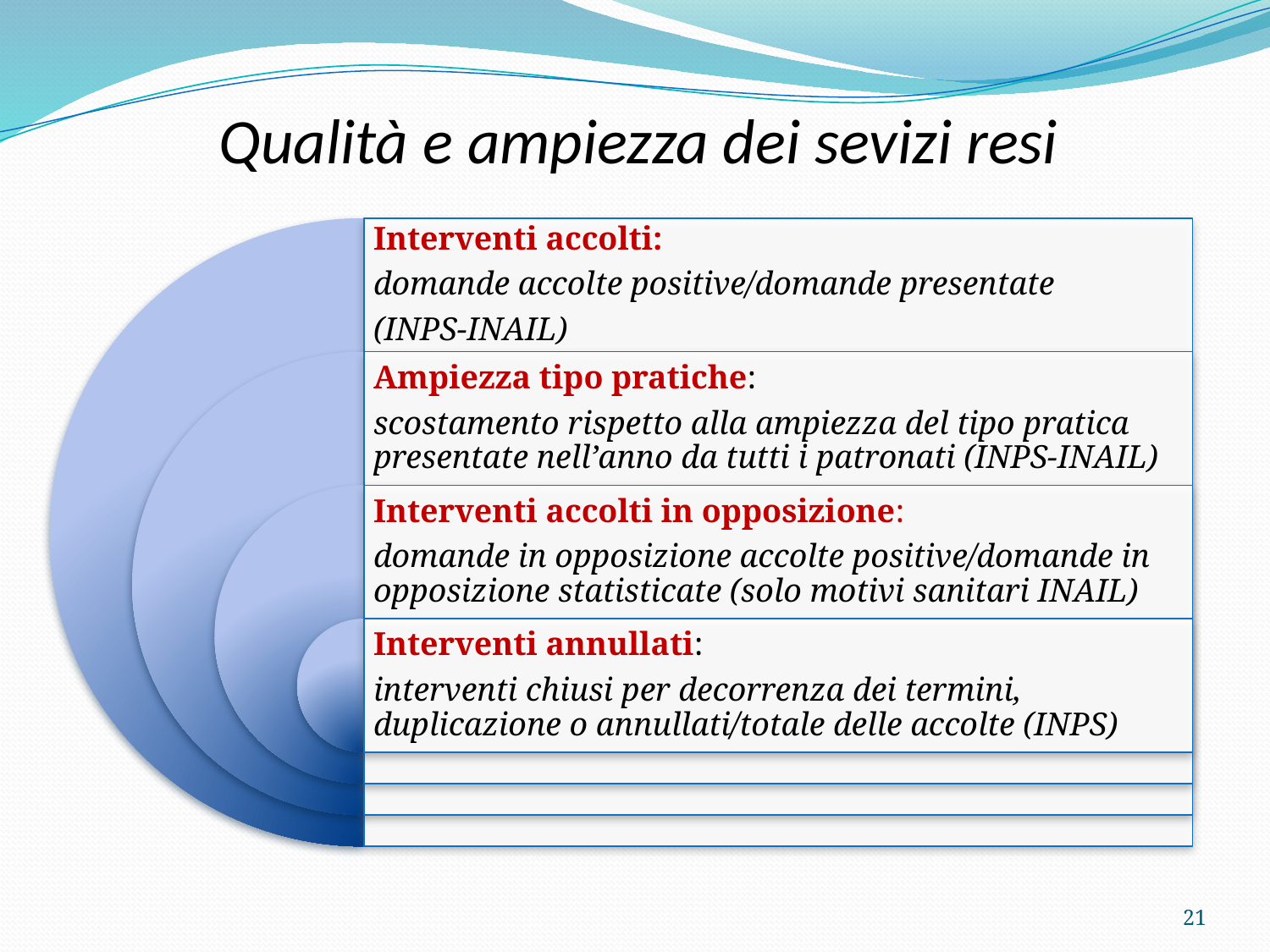

# Qualità e ampiezza dei sevizi resi
Interventi accolti:
domande accolte positive/domande presentate
(INPS-INAIL)
Ampiezza tipo pratiche:
scostamento rispetto alla ampiezza del tipo pratica presentate nell’anno da tutti i patronati (INPS-INAIL)
Interventi accolti in opposizione:
domande in opposizione accolte positive/domande in opposizione statisticate (solo motivi sanitari INAIL)
Interventi annullati:
interventi chiusi per decorrenza dei termini, duplicazione o annullati/totale delle accolte (INPS)
21